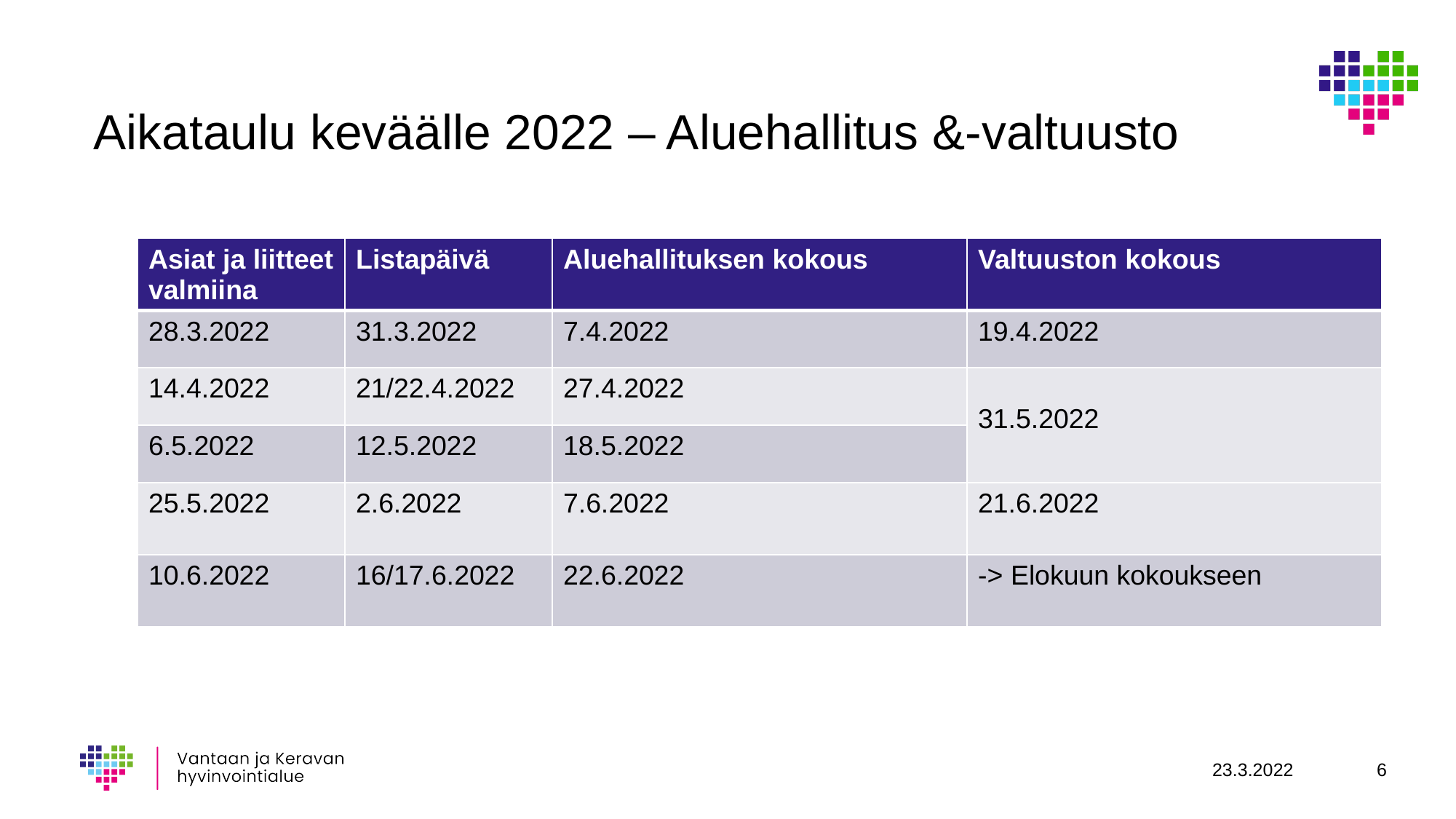

# Aikataulu keväälle 2022 – Aluehallitus &-valtuusto
| Asiat ja liitteet valmiina | Listapäivä | Aluehallituksen kokous | Valtuuston kokous |
| --- | --- | --- | --- |
| 28.3.2022 | 31.3.2022 | 7.4.2022 | 19.4.2022 |
| 14.4.2022 | 21/22.4.2022 | 27.4.2022 | 31.5.2022 |
| 6.5.2022 | 12.5.2022 | 18.5.2022 |  |
| 25.5.2022 | 2.6.2022 | 7.6.2022 | 21.6.2022 |
| 10.6.2022 | 16/17.6.2022 | 22.6.2022 | -> Elokuun kokoukseen |
23.3.2022
6